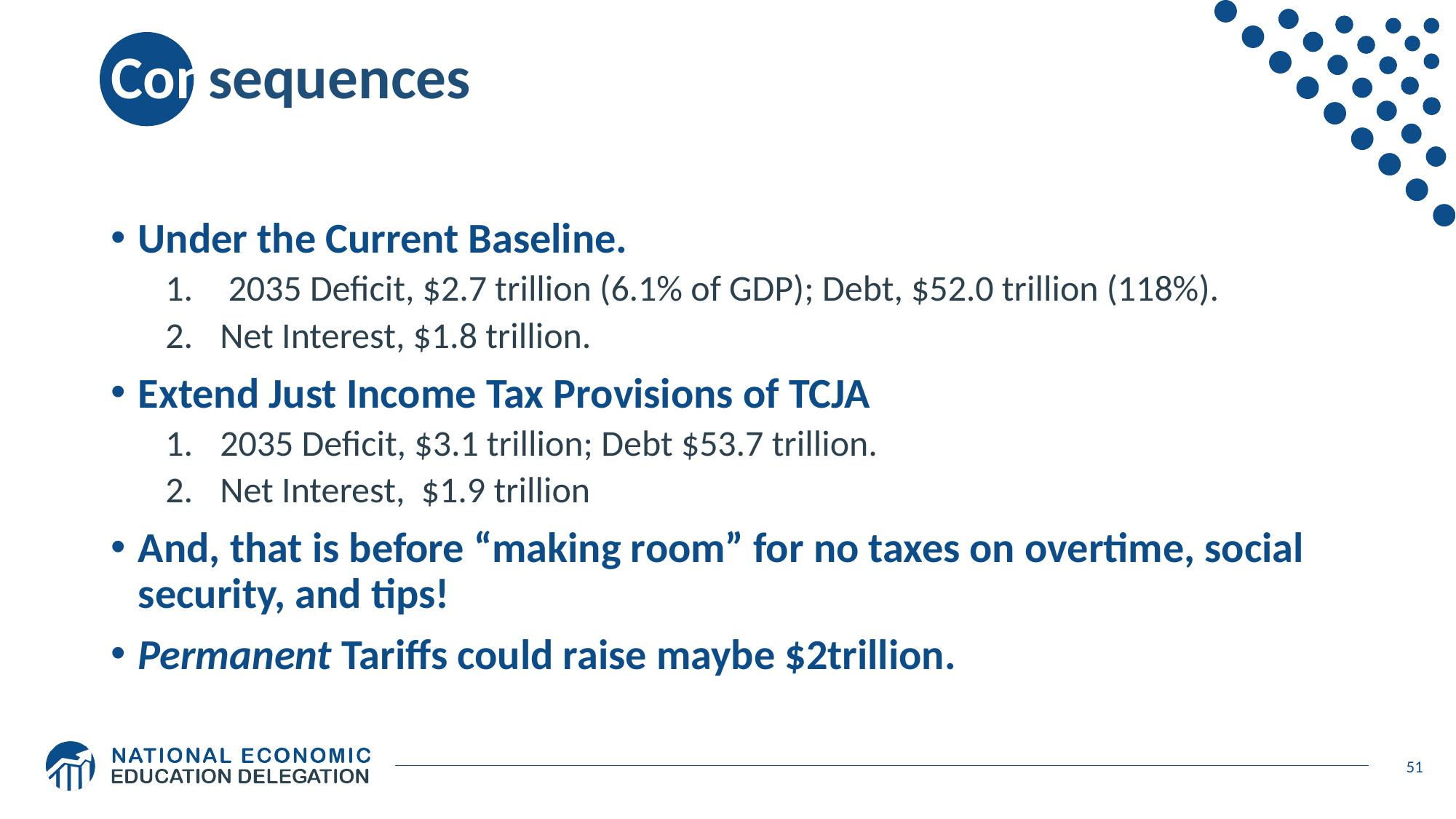

# Consequences
Under the Current Baseline.
 2035 Deficit, $2.7 trillion (6.1% of GDP); Debt, $52.0 trillion (118%).
Net Interest, $1.8 trillion.
Extend Just Income Tax Provisions of TCJA
2035 Deficit, $3.1 trillion; Debt $53.7 trillion.
Net Interest,  $1.9 trillion
And, that is before “making room” for no taxes on overtime, social security, and tips!
Permanent Tariffs could raise maybe $2trillion.
51